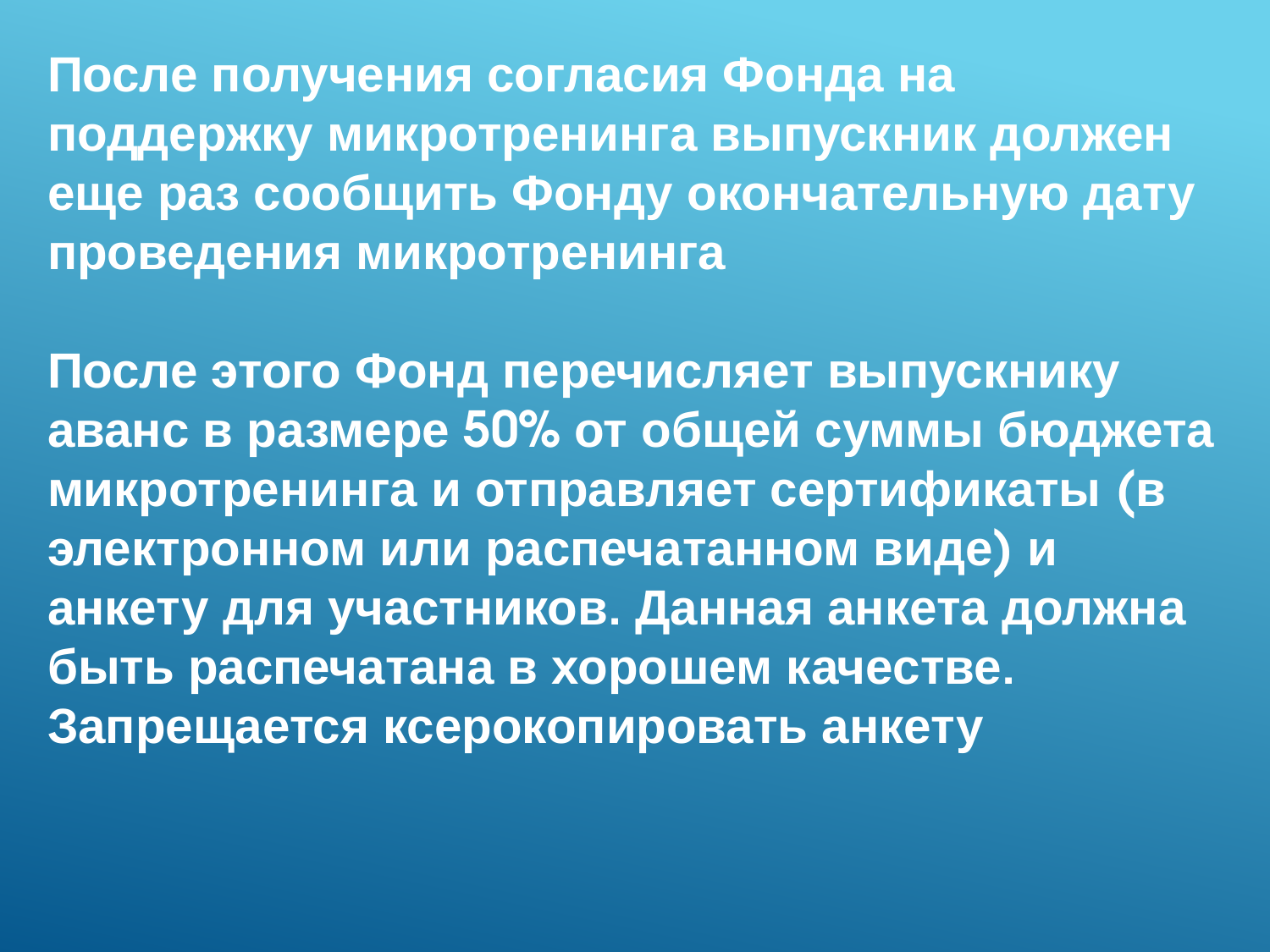

После получения согласия Фонда на поддержку микротренинга выпускник должен еще раз сообщить Фонду окончательную дату проведения микротренинга

После этого Фонд перечисляет выпускнику аванс в размере 50% от общей суммы бюджета микротренинга и отправляет сертификаты (в электронном или распечатанном виде) и анкету для участников. Данная анкета должна быть распечатана в хорошем качестве. Запрещается ксерокопировать анкету